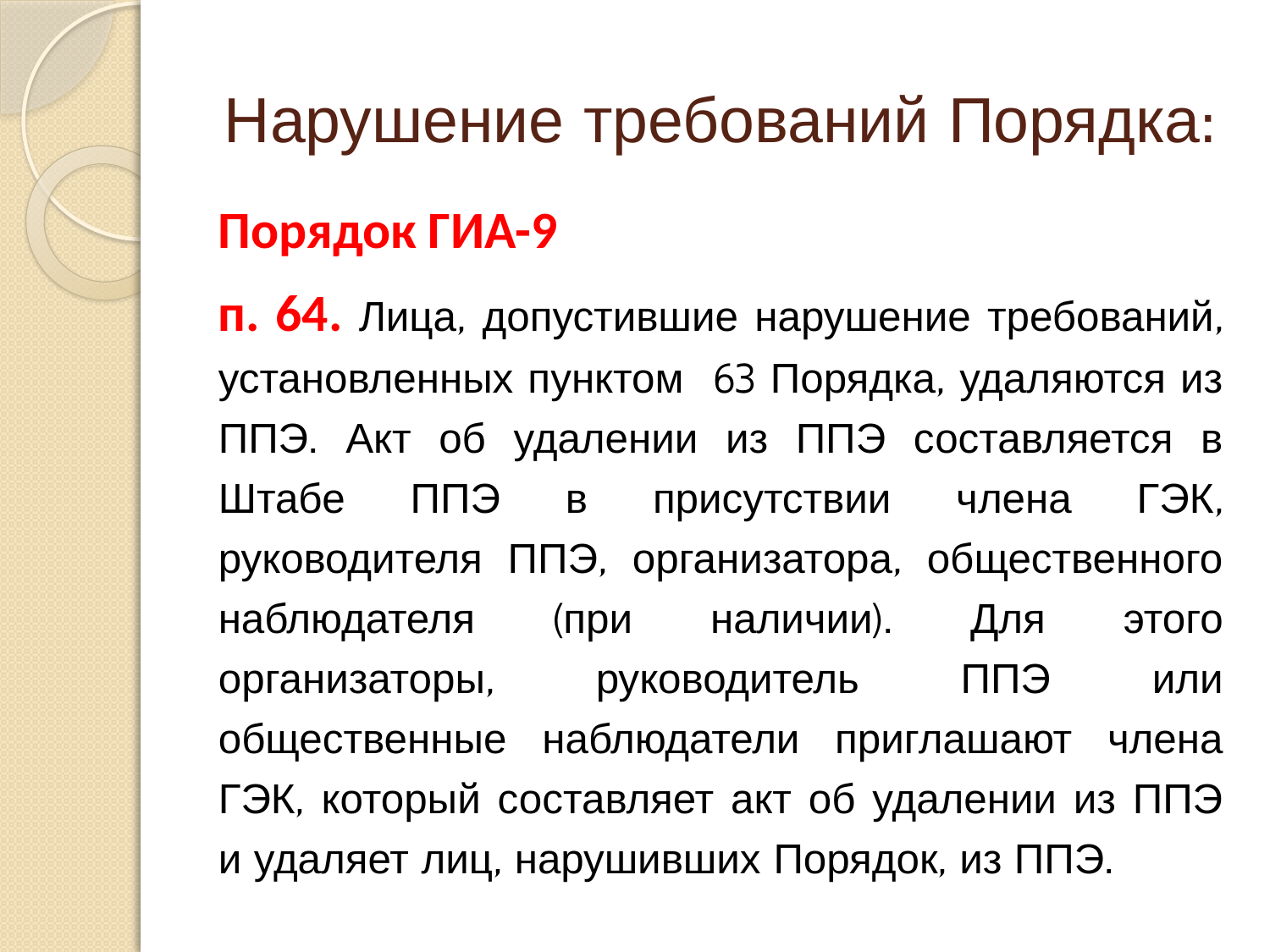

# Нарушение требований Порядка:
Порядок ГИА-9
п. 64. Лица, допустившие нарушение требований, установленных пунктом  63 Порядка, удаляются из ППЭ. Акт об удалении из ППЭ составляется в Штабе ППЭ в присутствии члена ГЭК, руководителя ППЭ, организатора, общественного наблюдателя (при наличии). Для этого организаторы, руководитель ППЭ или общественные наблюдатели приглашают члена ГЭК, который составляет акт об удалении из ППЭ и удаляет лиц, нарушивших Порядок, из ППЭ.